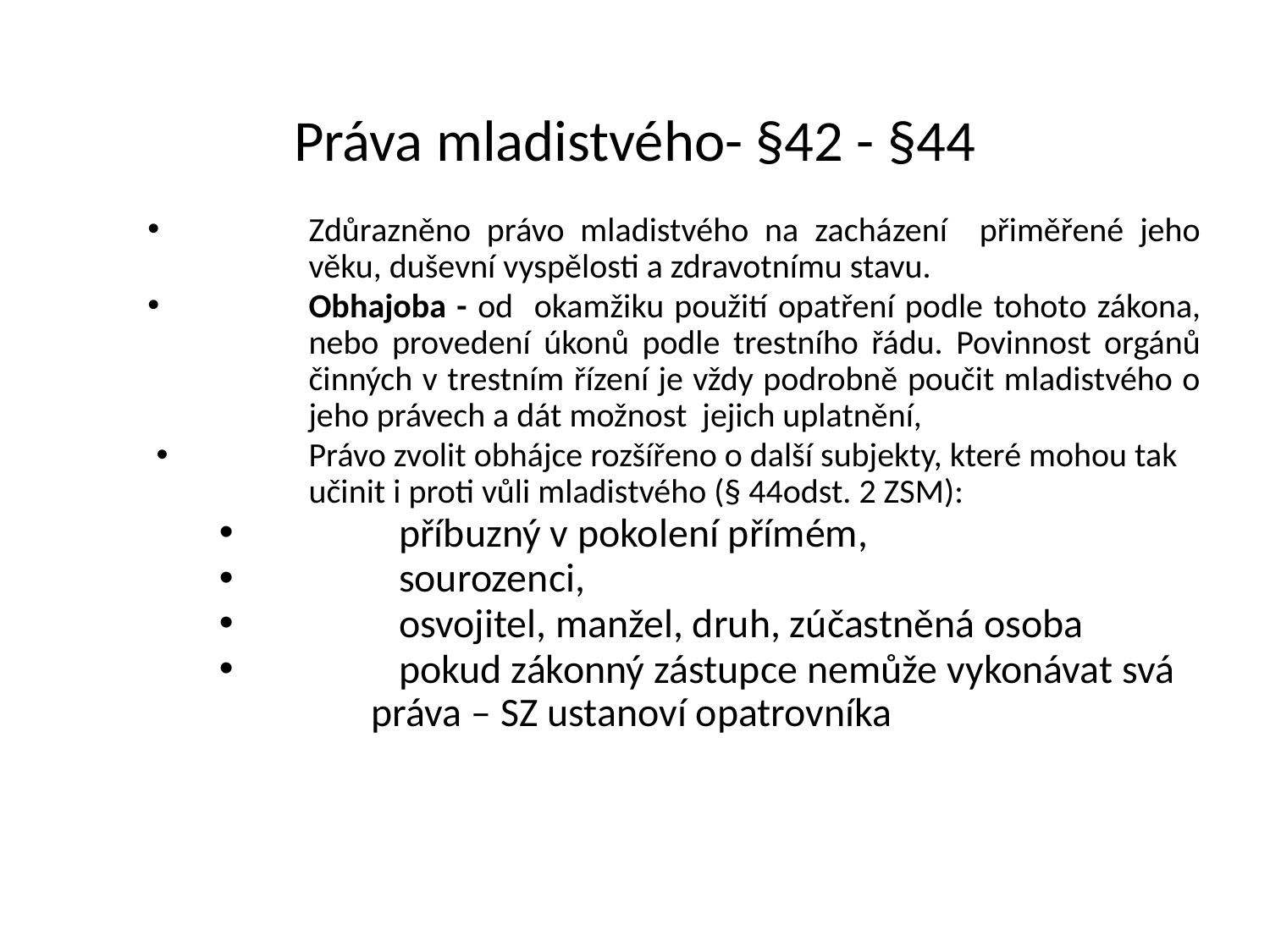

# Práva mladistvého- §42 - §44
Zdůrazněno právo mladistvého na zacházení  přiměřené jeho věku, duševní vyspělosti a zdravotnímu stavu.
Obhajoba - od  okamžiku použití opatření podle tohoto zákona, nebo provedení úkonů podle trestního řádu. Povinnost orgánů činných v trestním řízení je vždy podrobně poučit mladistvého o jeho právech a dát možnost  jejich uplatnění,
Právo zvolit obhájce rozšířeno o další subjekty, které mohou tak učinit i proti vůli mladistvého (§ 44odst. 2 ZSM):
   příbuzný v pokolení přímém,
   sourozenci,
   osvojitel, manžel, druh, zúčastněná osoba
   pokud zákonný zástupce nemůže vykonávat svá práva – SZ ustanoví opatrovníka